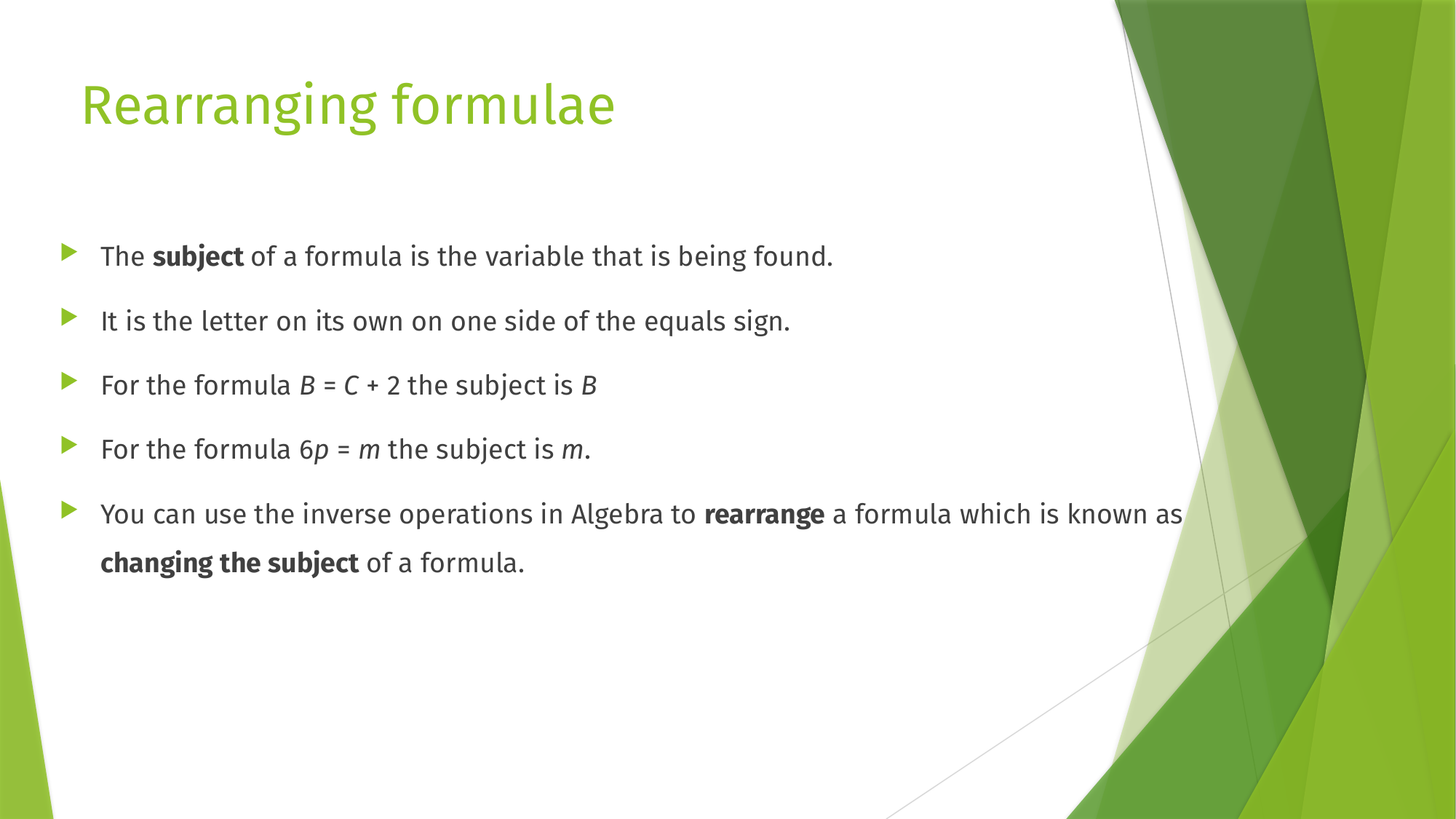

# Rearranging formulae
The subject of a formula is the variable that is being found.
It is the letter on its own on one side of the equals sign.
For the formula B = C + 2 the subject is B
For the formula 6p = m the subject is m.
You can use the inverse operations in Algebra to rearrange a formula which is known as changing the subject of a formula.